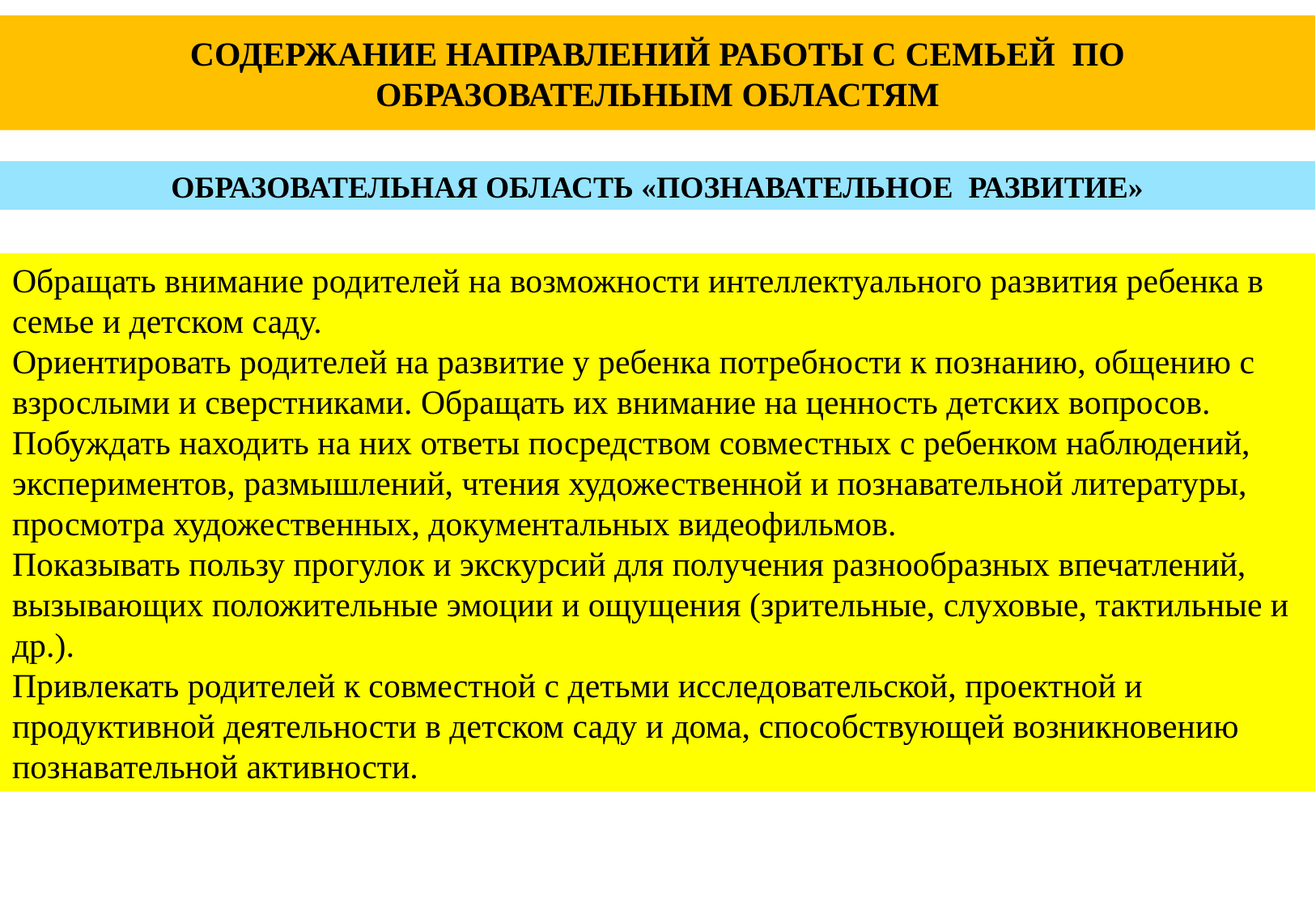

СОДЕРЖАНИЕ НАПРАВЛЕНИЙ РАБОТЫ С СЕМЬЕЙ  ПО ОБРАЗОВАТЕЛЬНЫМ ОБЛАСТЯМ

ОБРАЗОВАТЕЛЬНАЯ ОБЛАСТЬ «ПОЗНАВАТЕЛЬНОЕ  РАЗВИТИЕ»
Обращать внимание родителей на возможности интеллектуального развития ребенка в семье и детском саду.
Ориентировать родителей на развитие у ребенка потребности к познанию, общению с взрослыми и сверстниками. Обращать их внимание на ценность детских вопросов. Побуждать находить на них ответы посредством совместных с ребенком наблюдений, экспериментов, размышлений, чтения художественной и познавательной литературы, просмотра художественных, документальных видеофильмов.
Показывать пользу прогулок и экскурсий для получения разнообразных впечатлений, вызывающих положительные эмоции и ощущения (зрительные, слуховые, тактильные и др.).
Привлекать родителей к совместной с детьми исследовательской, проектной и продуктивной деятельности в детском саду и дома, способствующей возникновению познавательной активности.